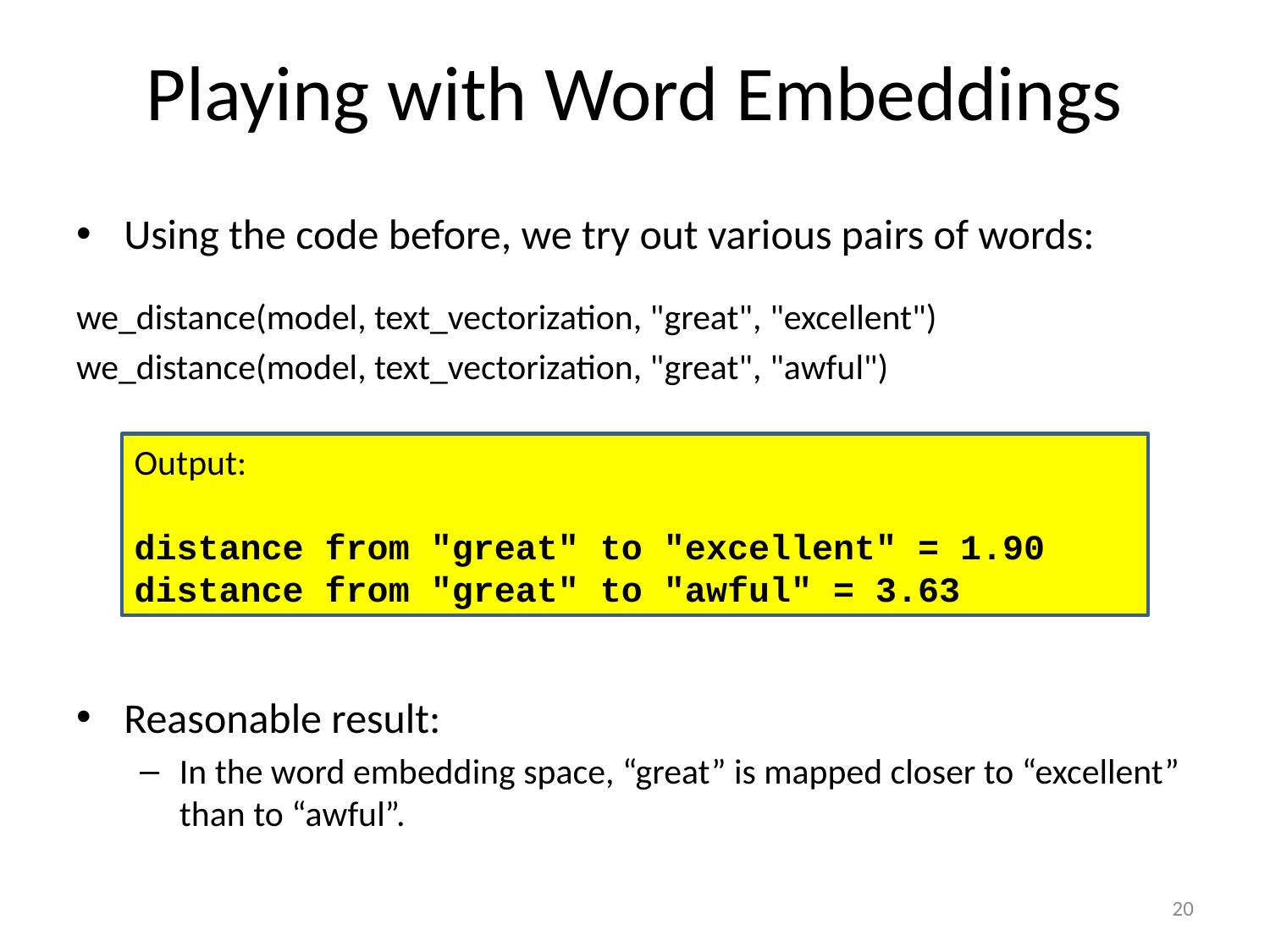

# Playing with Word Embeddings
Using the code before, we try out various pairs of words:

we_distance(model, text_vectorization, "great", "excellent")
we_distance(model, text_vectorization, "great", "awful")

Reasonable result:
In the word embedding space, “great” is mapped closer to “excellent” than to “awful”.

Output:

distance from "great" to "excellent" = 1.90
distance from "great" to "awful" = 3.63
20